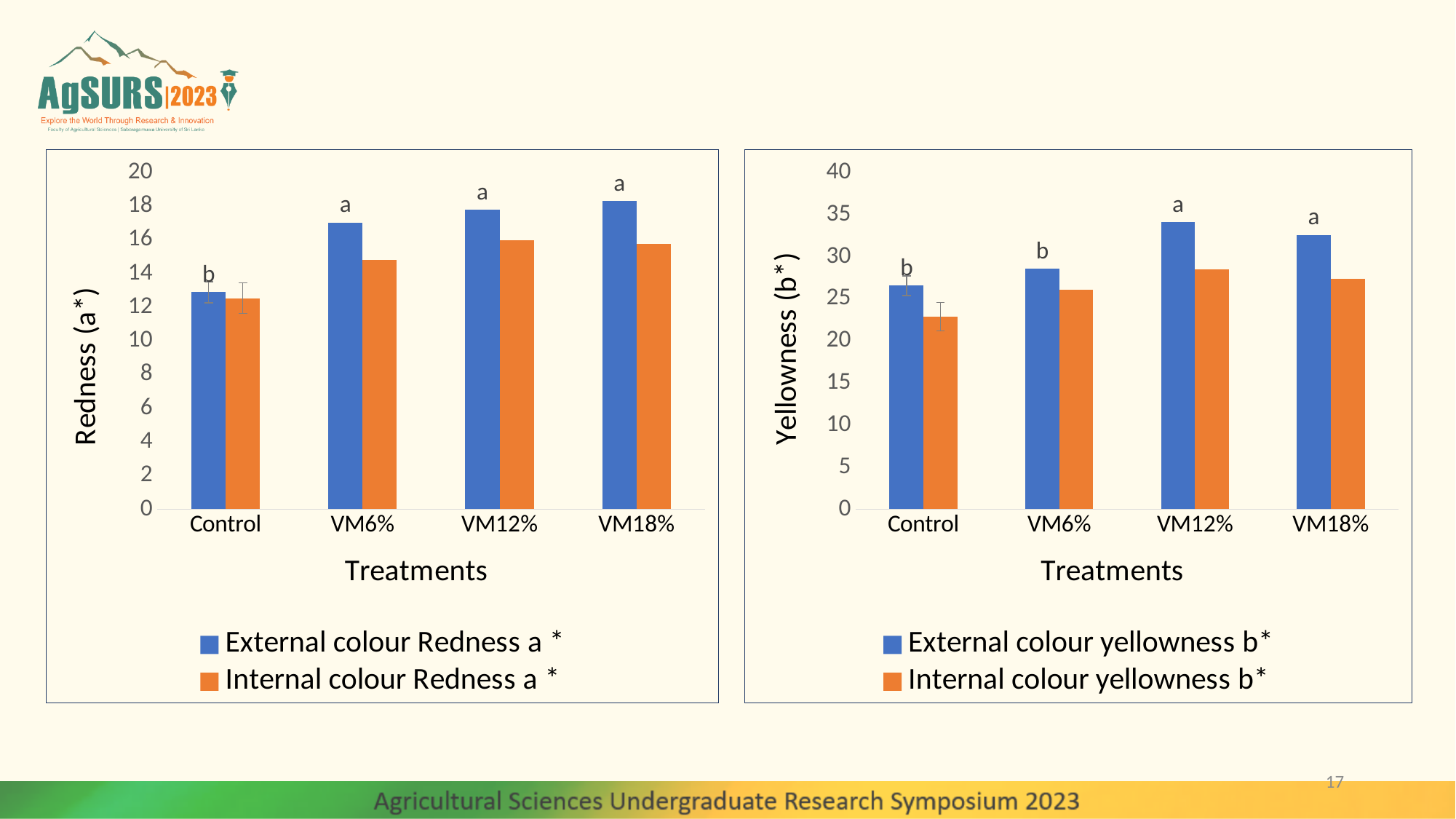

### Chart

| Category | External colour Redness a * | Internal colour Redness a * |
|---|---|---|
| Control | 12.8875 | 12.5325 |
| VM6% | 17.025 | 14.8275 |
| VM12% | 17.775 | 15.9625 |
| VM18% | 18.295 | 15.76 |

### Chart

| Category | External colour yellowness b* | Internal colour yellowness b* |
|---|---|---|
| Control | 26.542 | 22.8675 |
| VM6% | 28.5675 | 26.0975 |
| VM12% | 34.115 | 28.5125 |
| VM18% | 32.5725 | 27.39 |
17